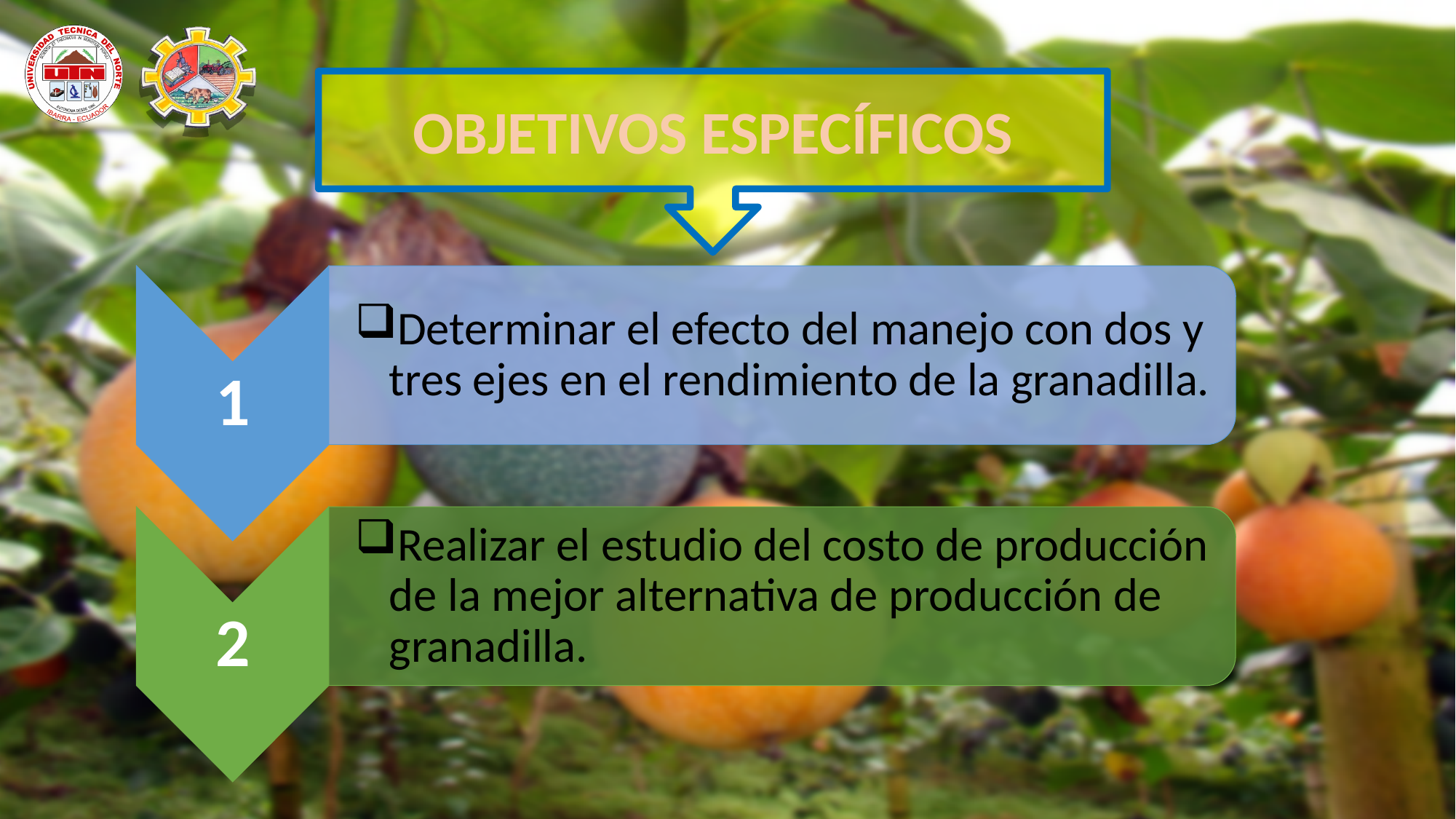

OBJETIVOS ESPECÍFICOS
1
Determinar el efecto del manejo con dos y tres ejes en el rendimiento de la granadilla.
2
Realizar el estudio del costo de producción de la mejor alternativa de producción de granadilla.